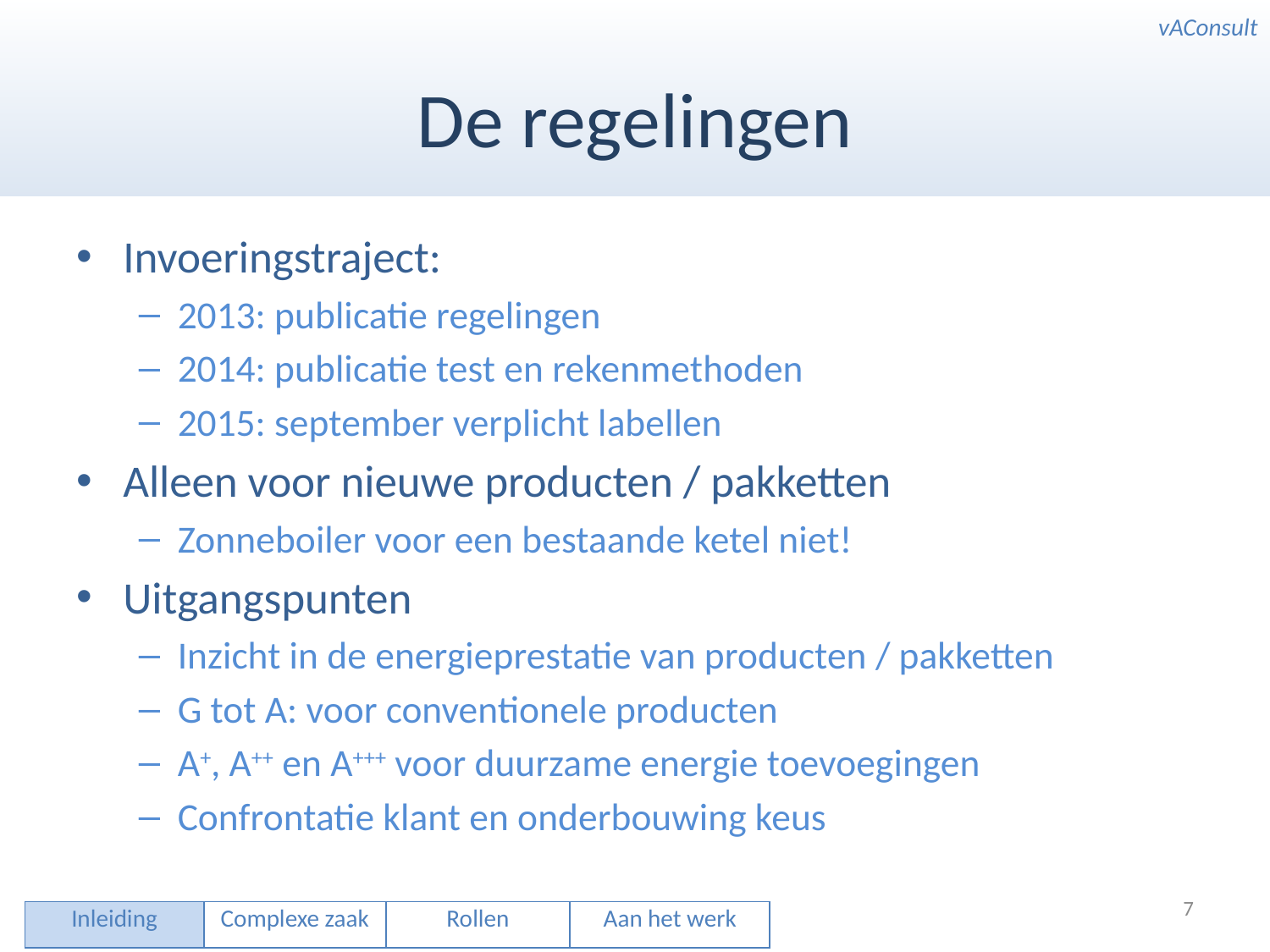

# De regelingen
Invoeringstraject:
2013: publicatie regelingen
2014: publicatie test en rekenmethoden
2015: september verplicht labellen
Alleen voor nieuwe producten / pakketten
Zonneboiler voor een bestaande ketel niet!
Uitgangspunten
Inzicht in de energieprestatie van producten / pakketten
G tot A: voor conventionele producten
A+, A++ en A+++ voor duurzame energie toevoegingen
Confrontatie klant en onderbouwing keus
7
| Inleiding | Complexe zaak | Rollen | Aan het werk |
| --- | --- | --- | --- |